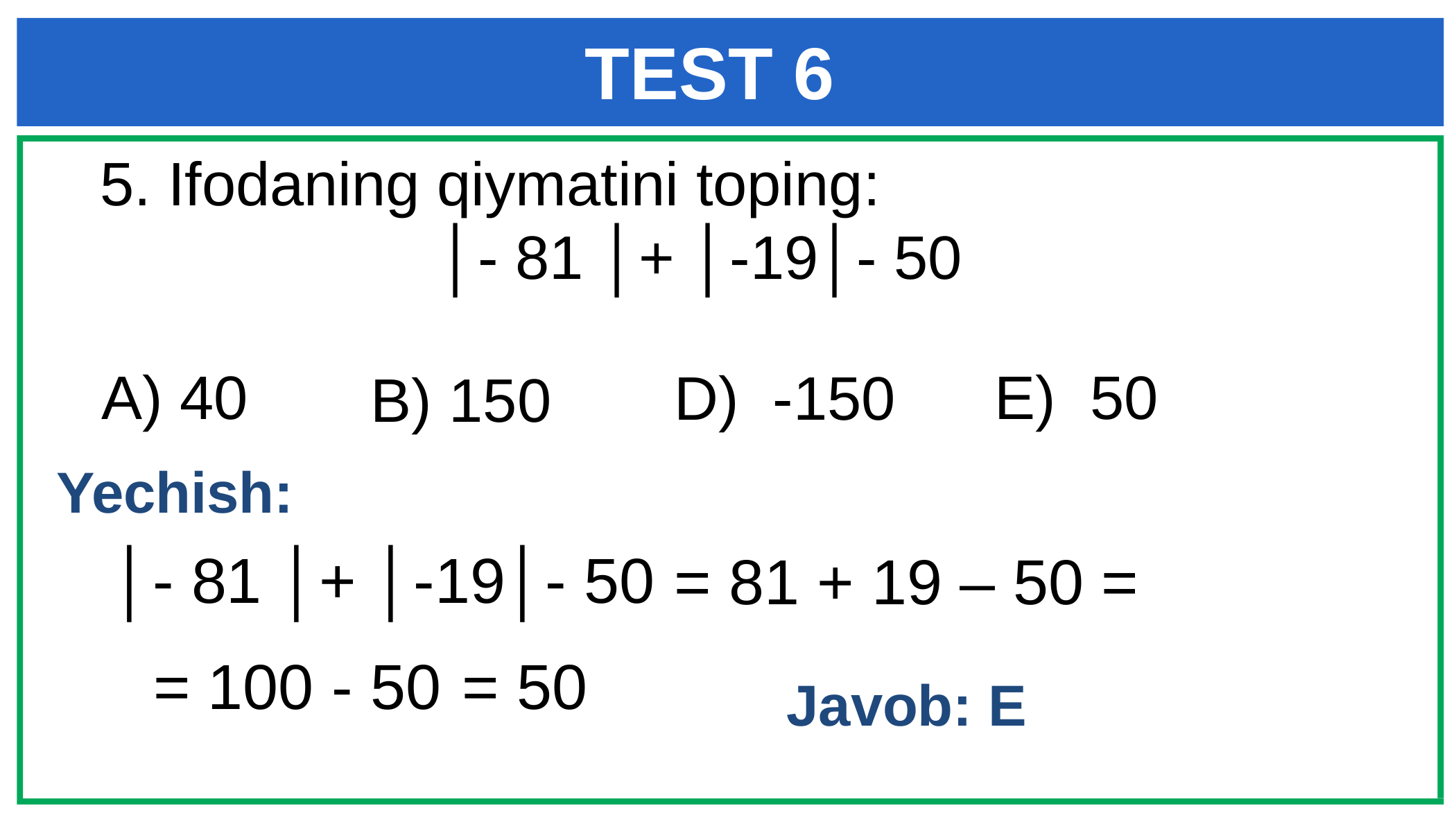

TEST 6
 5. Ifodaning qiymatini toping:
                     │- 81 │+ │-19│- 50
E)  50
A) 40
D)  -150
B) 150
Yechish:
│- 81 │+ │-19│- 50
= 81 + 19 – 50 =
 = 50
= 100 - 50
Javob: E